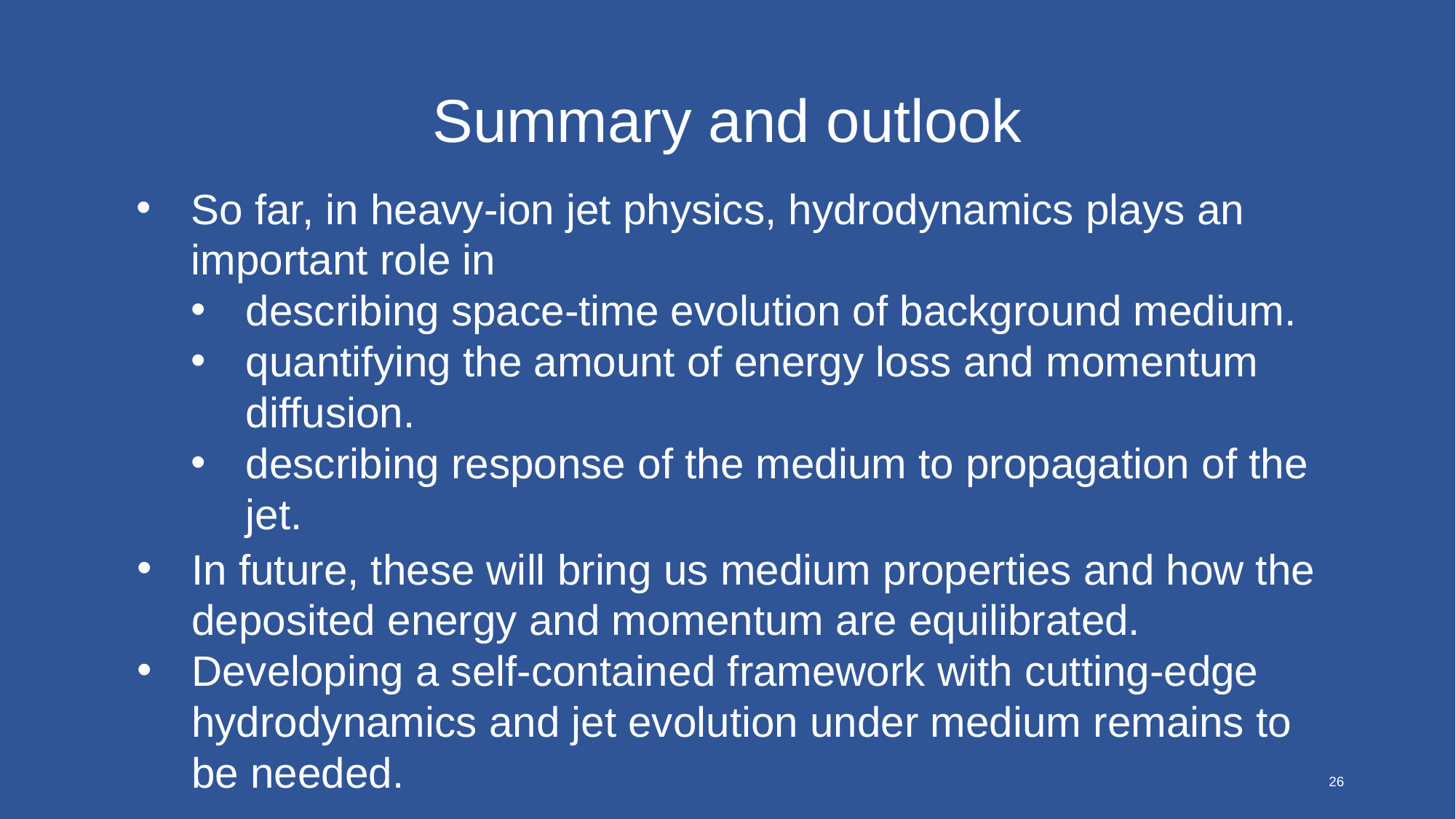

# Summary and outlook
So far, in heavy-ion jet physics, hydrodynamics plays an important role in
describing space-time evolution of background medium.
quantifying the amount of energy loss and momentum diffusion.
describing response of the medium to propagation of the jet.
In future, these will bring us medium properties and how the deposited energy and momentum are equilibrated.
Developing a self-contained framework with cutting-edge hydrodynamics and jet evolution under medium remains to be needed.
26